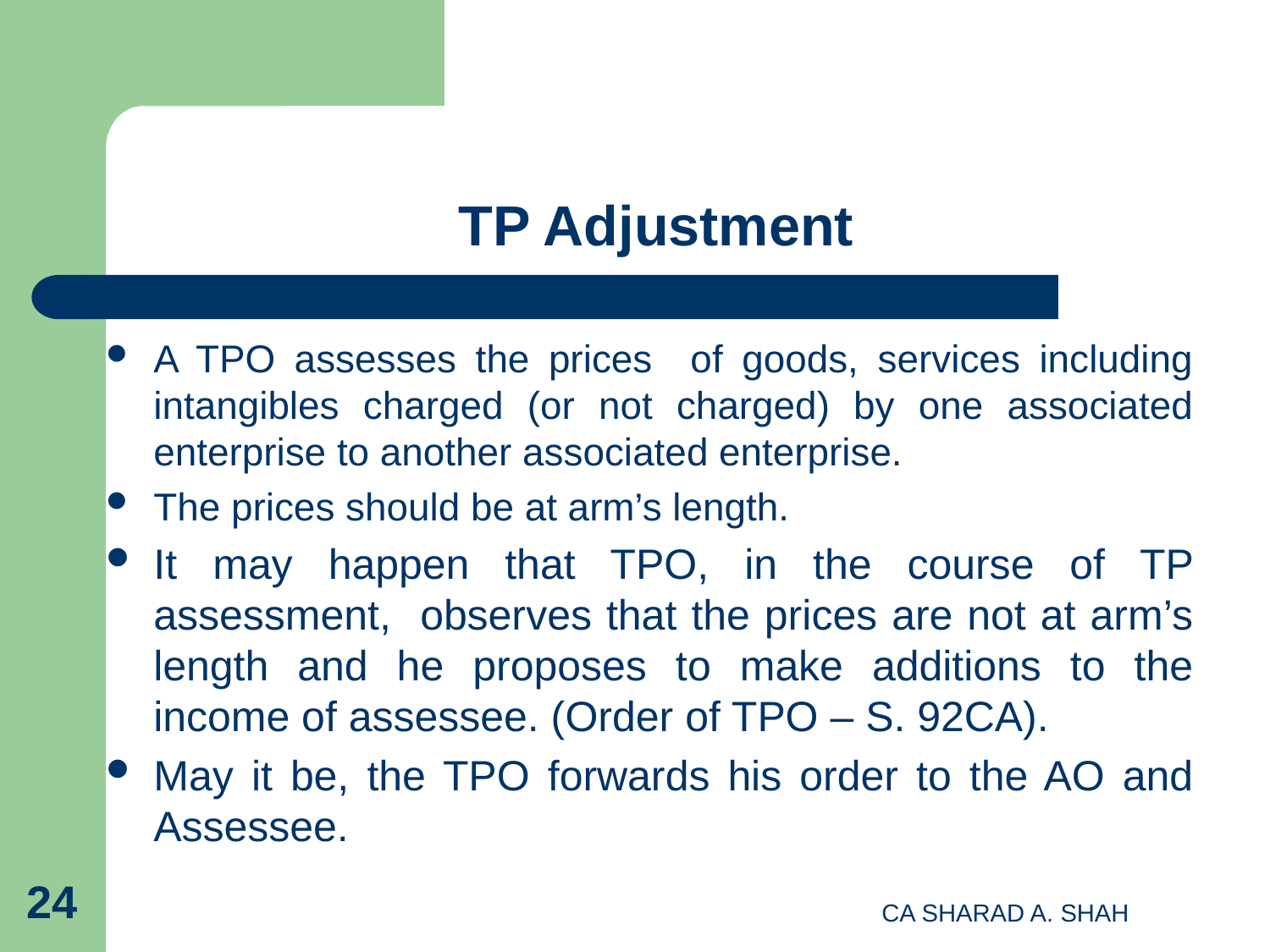

# TP Adjustment
A TPO assesses the prices  of goods, services including intangibles charged (or not charged) by one associated enterprise to another associated enterprise.
The prices should be at arm’s length.
It may happen that TPO, in the course of TP assessment,  observes that the prices are not at arm’s length and he proposes to make additions to the income of assessee. (Order of TPO – S. 92CA).
May it be, the TPO forwards his order to the AO and Assessee.

24
CA SHARAD A. SHAH